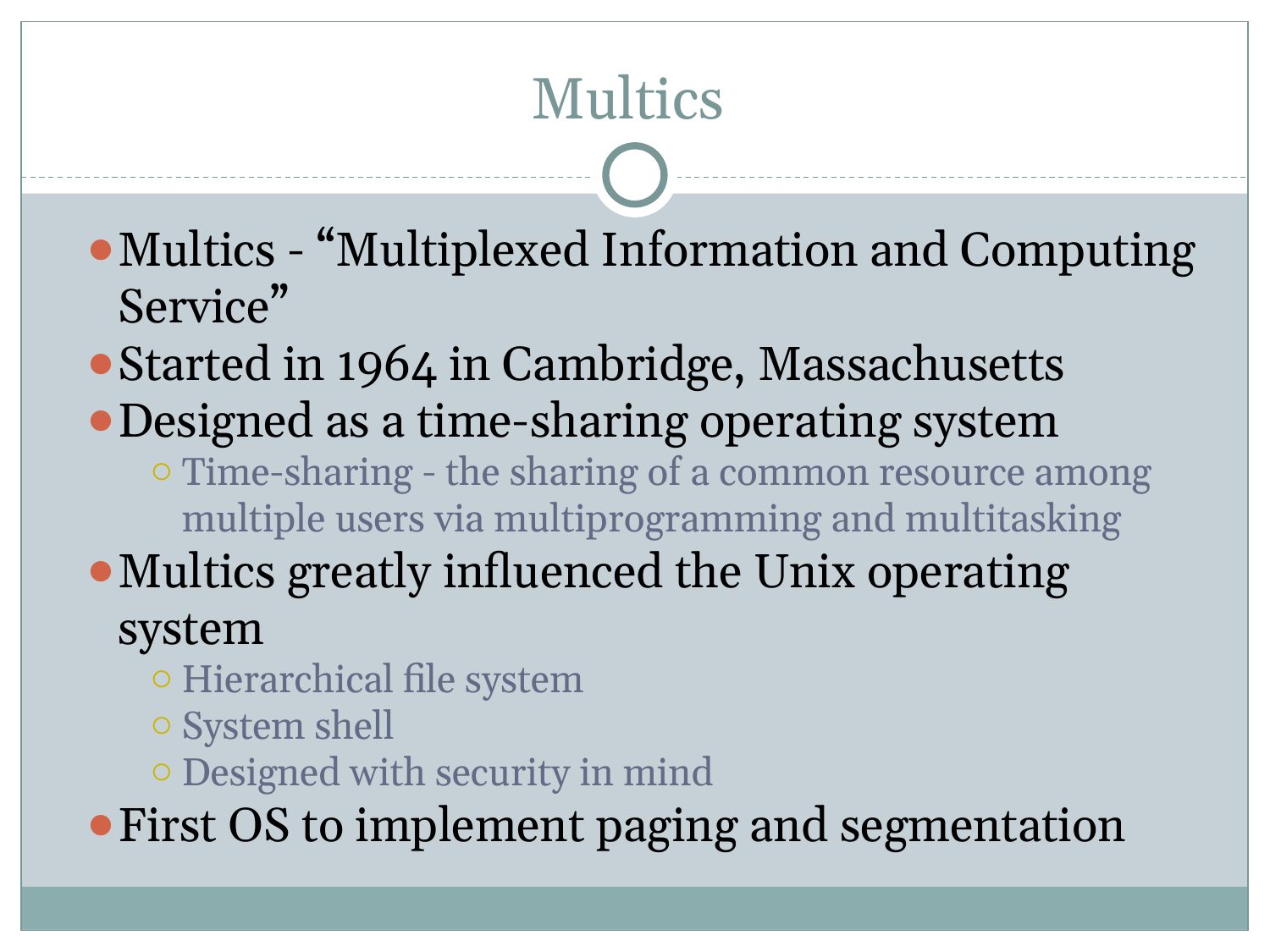

# Multics
Multics - “Multiplexed Information and Computing Service”
Started in 1964 in Cambridge, Massachusetts
Designed as a time-sharing operating system
Time-sharing - the sharing of a common resource among multiple users via multiprogramming and multitasking
Multics greatly influenced the Unix operating system
Hierarchical file system
System shell
Designed with security in mind
First OS to implement paging and segmentation